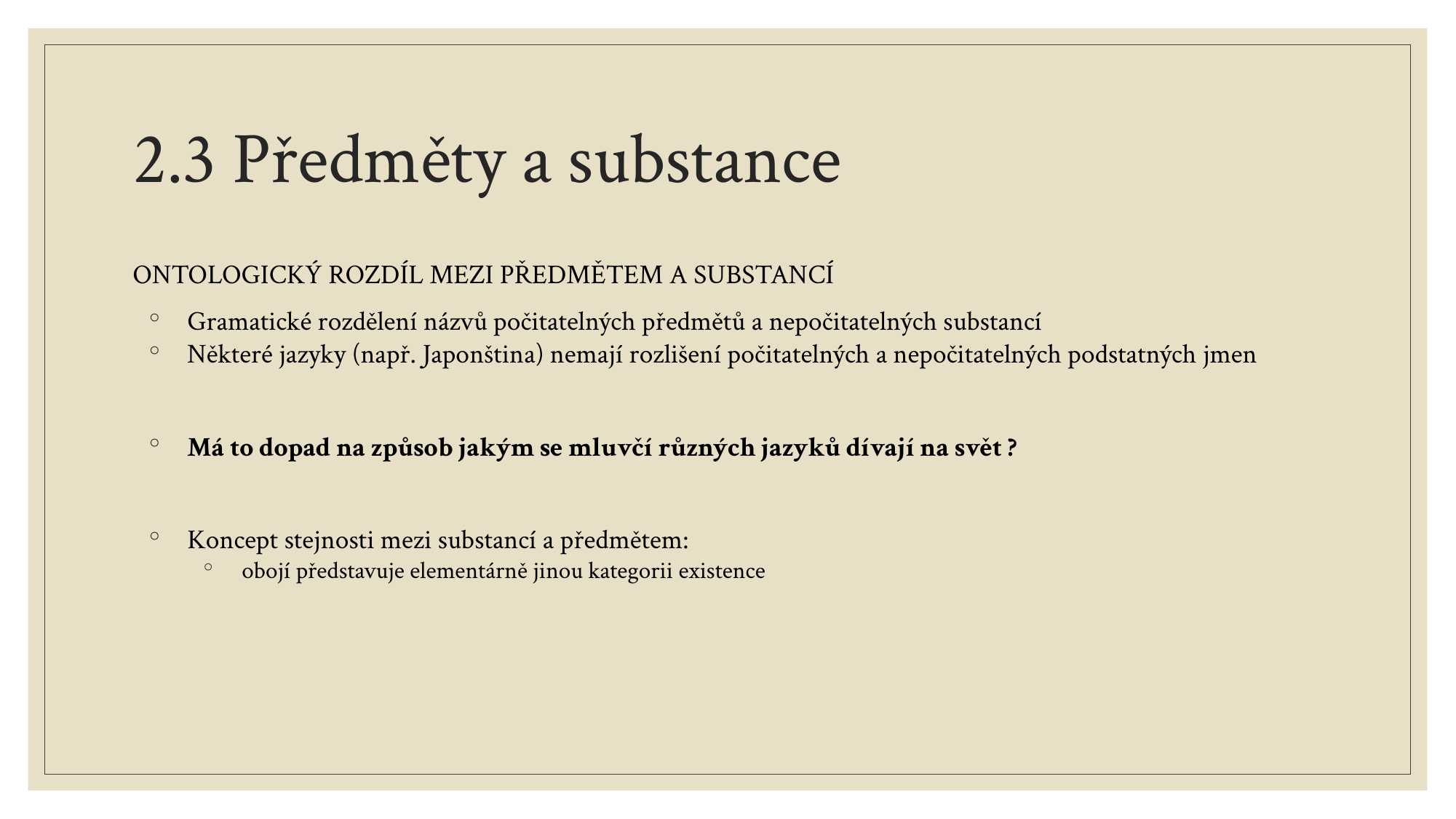

# 2.3 Předměty a substance
ONTOLOGICKÝ ROZDÍL MEZI PŘEDMĚTEM A SUBSTANCÍ
Gramatické rozdělení názvů počitatelných předmětů a nepočitatelných substancí
Některé jazyky (např. Japonština) nemají rozlišení počitatelných a nepočitatelných podstatných jmen

Má to dopad na způsob jakým se mluvčí různých jazyků dívají na svět ?

Koncept stejnosti mezi substancí a předmětem:
obojí představuje elementárně jinou kategorii existence